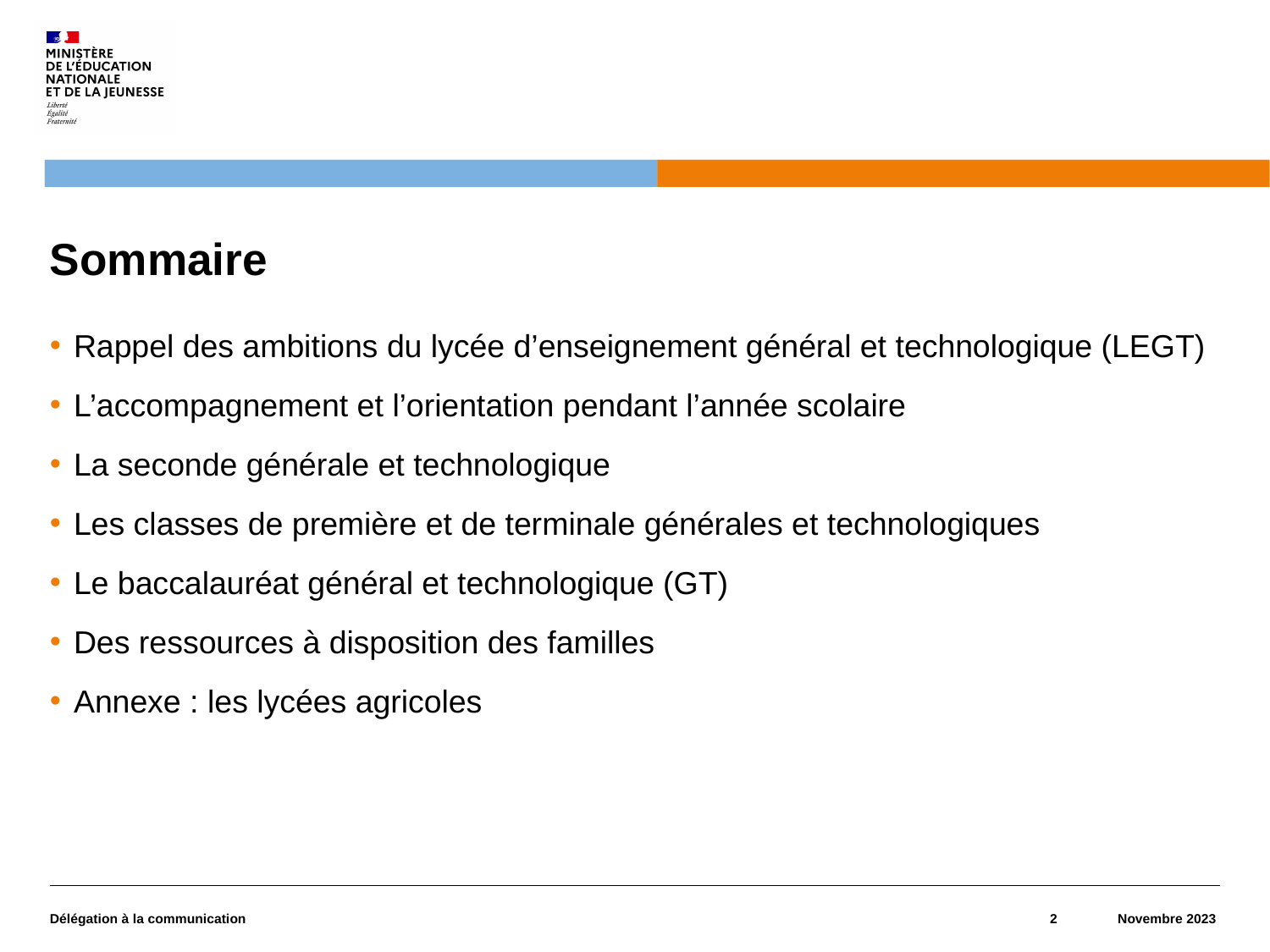

# Sommaire
Rappel des ambitions du lycée d’enseignement général et technologique (LEGT)
L’accompagnement et l’orientation pendant l’année scolaire
La seconde générale et technologique
Les classes de première et de terminale générales et technologiques
Le baccalauréat général et technologique (GT)
Des ressources à disposition des familles
Annexe : les lycées agricoles

Délégation à la communication
2
Novembre 2023